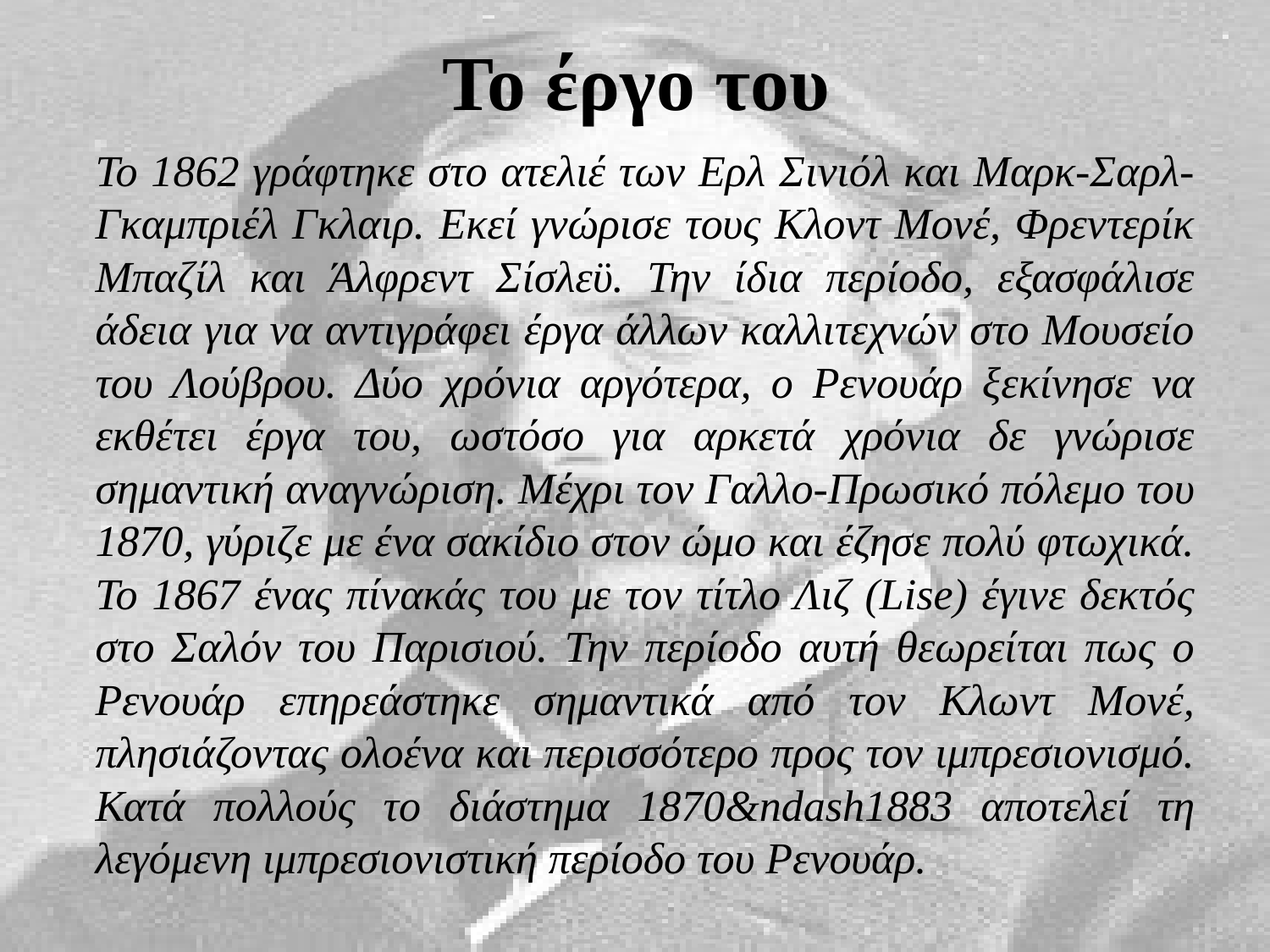

# Το έργο του
Το 1862 γράφτηκε στο ατελιέ των Ερλ Σινιόλ και Μαρκ-Σαρλ-Γκαμπριέλ Γκλαιρ. Εκεί γνώρισε τους Κλοντ Μονέ, Φρεντερίκ Μπαζίλ και Άλφρεντ Σίσλεϋ. Την ίδια περίοδο, εξασφάλισε άδεια για να αντιγράφει έργα άλλων καλλιτεχνών στο Μουσείο του Λούβρου. Δύο χρόνια αργότερα, ο Ρενουάρ ξεκίνησε να εκθέτει έργα του, ωστόσο για αρκετά χρόνια δε γνώρισε σημαντική αναγνώριση. Μέχρι τον Γαλλο-Πρωσικό πόλεμο του 1870, γύριζε με ένα σακίδιο στον ώμο και έζησε πολύ φτωχικά. Το 1867 ένας πίνακάς του με τον τίτλο Λιζ (Lise) έγινε δεκτός στο Σαλόν του Παρισιού. Την περίοδο αυτή θεωρείται πως ο Ρενουάρ επηρεάστηκε σημαντικά από τον Κλωντ Μονέ, πλησιάζοντας ολοένα και περισσότερο προς τον ιμπρεσιονισμό. Κατά πολλούς το διάστημα 1870&ndash1883 αποτελεί τη λεγόμενη ιμπρεσιονιστική περίοδο του Ρενουάρ.